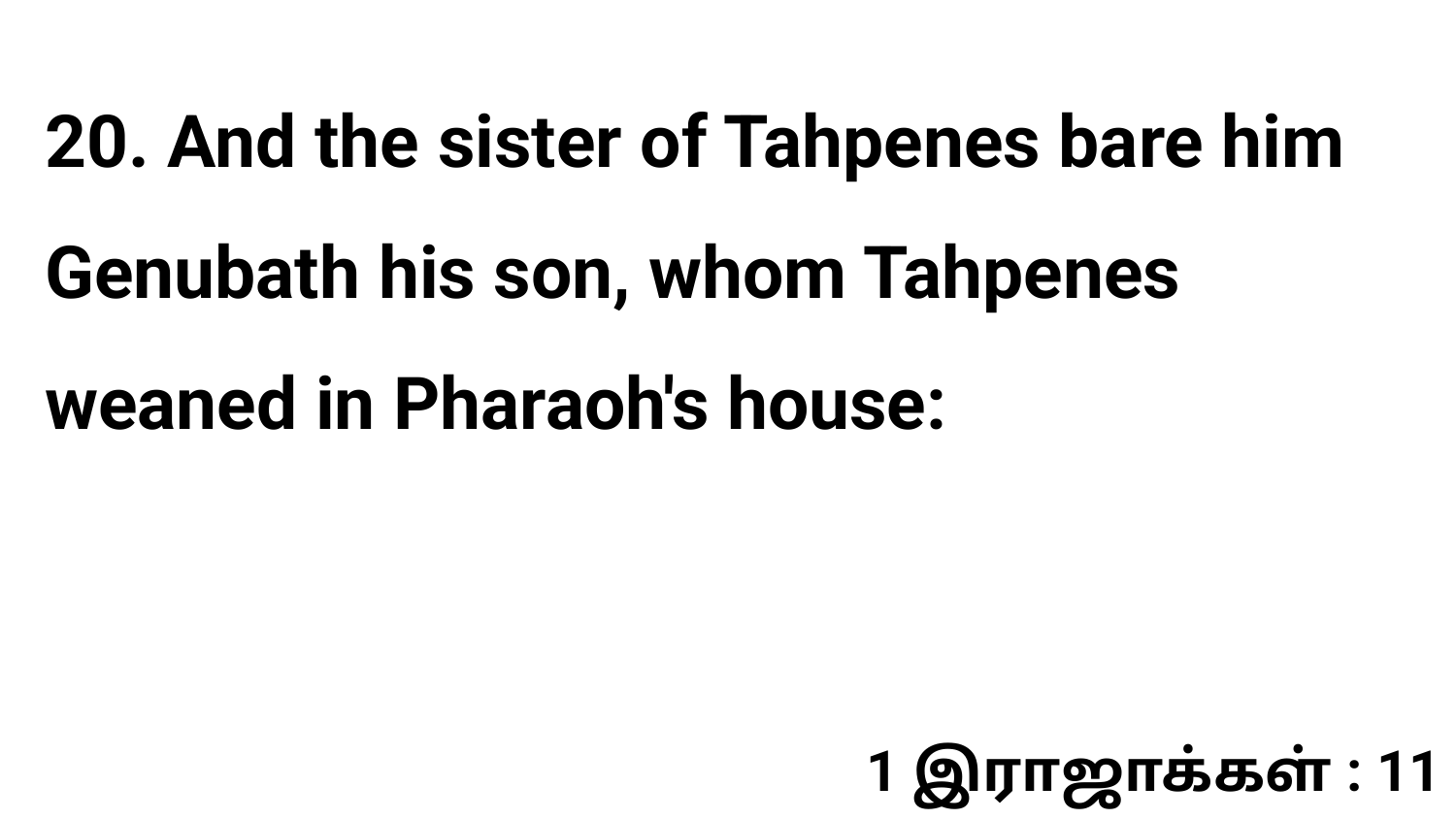

20. And the sister of Tahpenes bare him Genubath his son, whom Tahpenes weaned in Pharaoh's house:
1 இராஜாக்கள் : 11